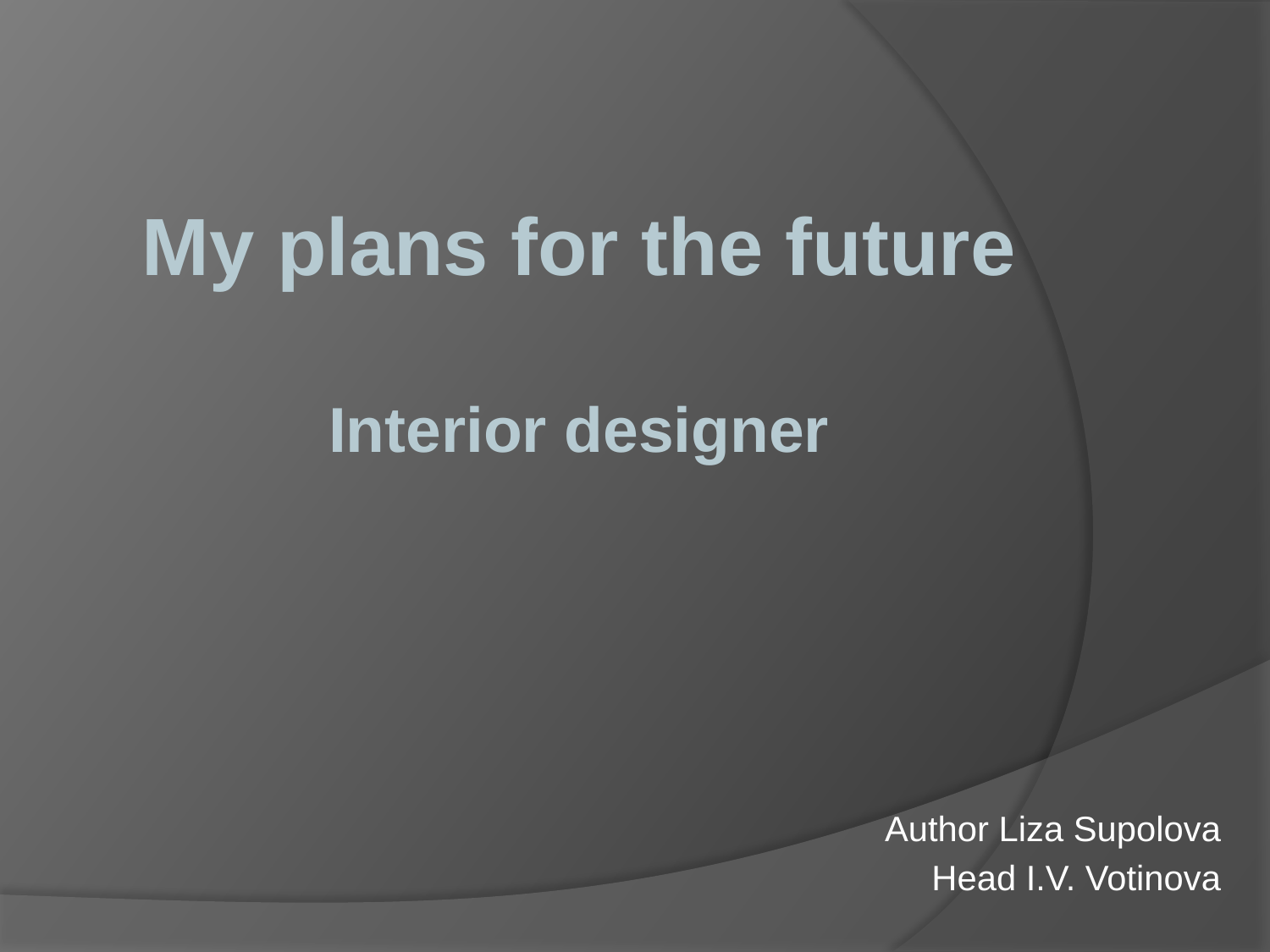

# My plans for the future Interior designer
Author Liza Supolova
Head I.V. Votinova